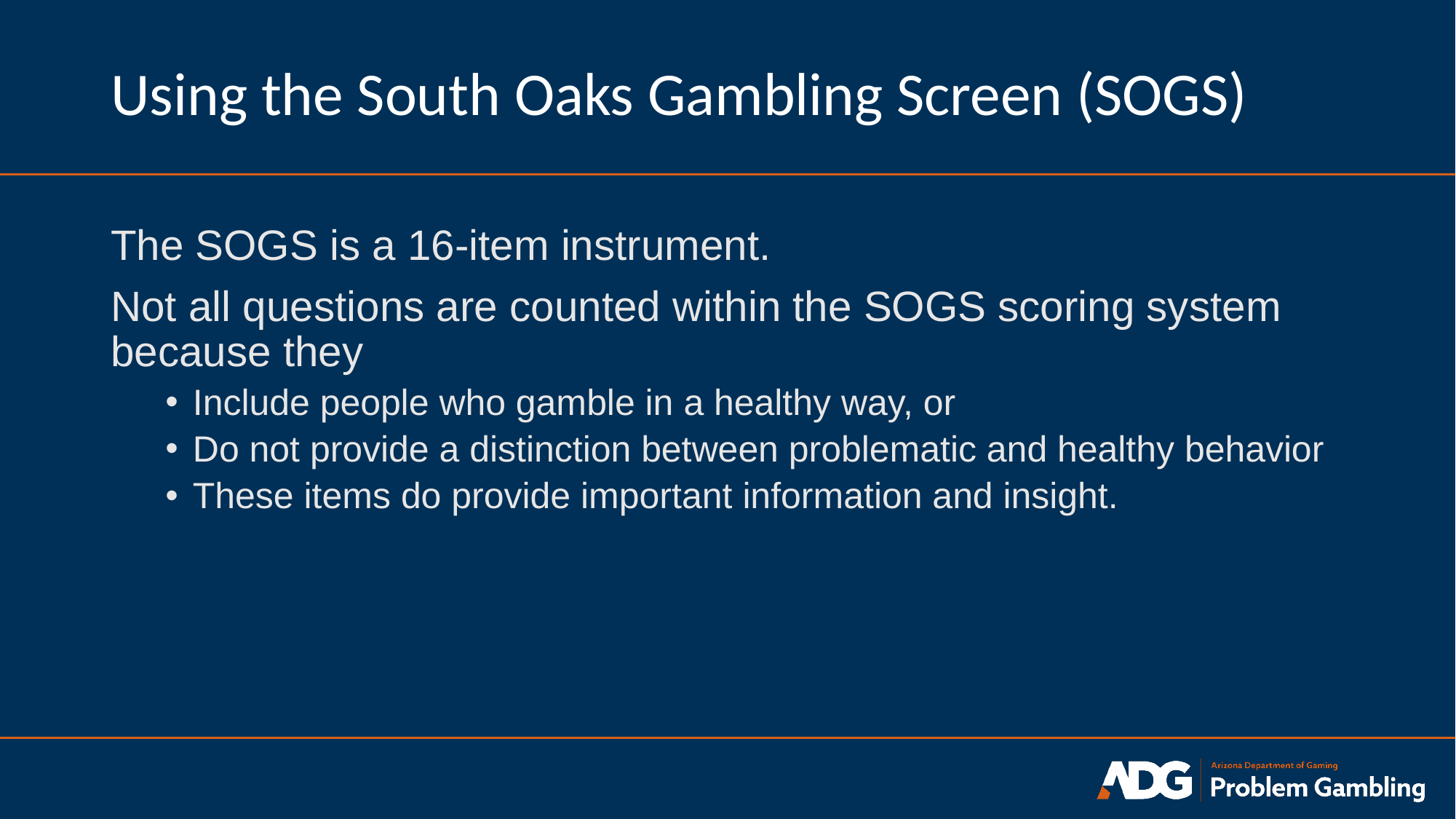

# Using the South Oaks Gambling Screen (SOGS)
The SOGS is a 16-item instrument.
Not all questions are counted within the SOGS scoring system because they
Include people who gamble in a healthy way, or
Do not provide a distinction between problematic and healthy behavior
These items do provide important information and insight.